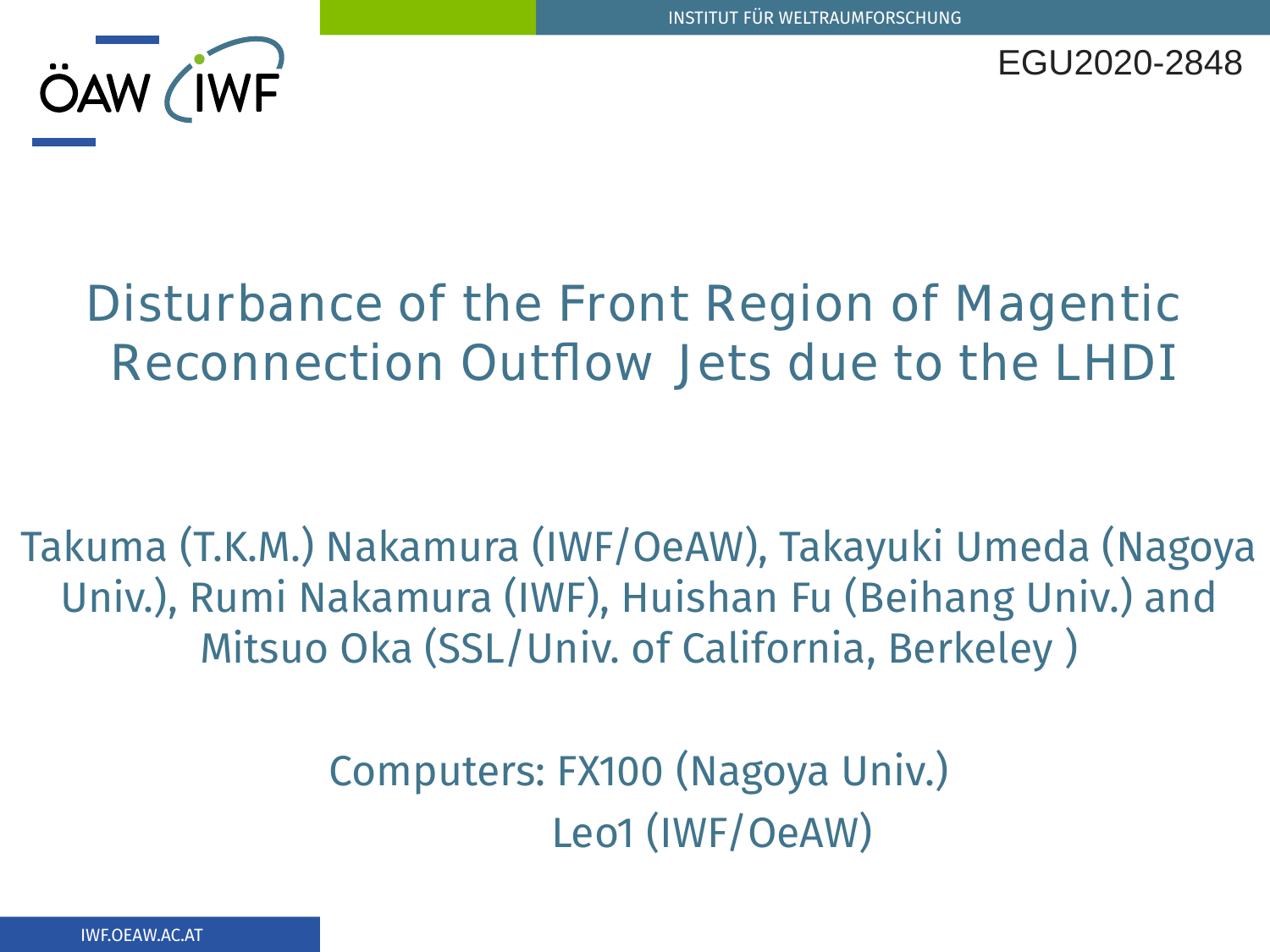

EGU2020-2848
# Disturbance of the Front Region of Magentic Reconnection Outflow Jets due to the LHDI
Takuma (T.K.M.) Nakamura (IWF/OeAW), Takayuki Umeda (Nagoya Univ.), Rumi Nakamura (IWF), Huishan Fu (Beihang Univ.) and Mitsuo Oka (SSL/Univ. of California, Berkeley )

Computers: FX100 (Nagoya Univ.)
             Leo1 (IWF/OeAW)